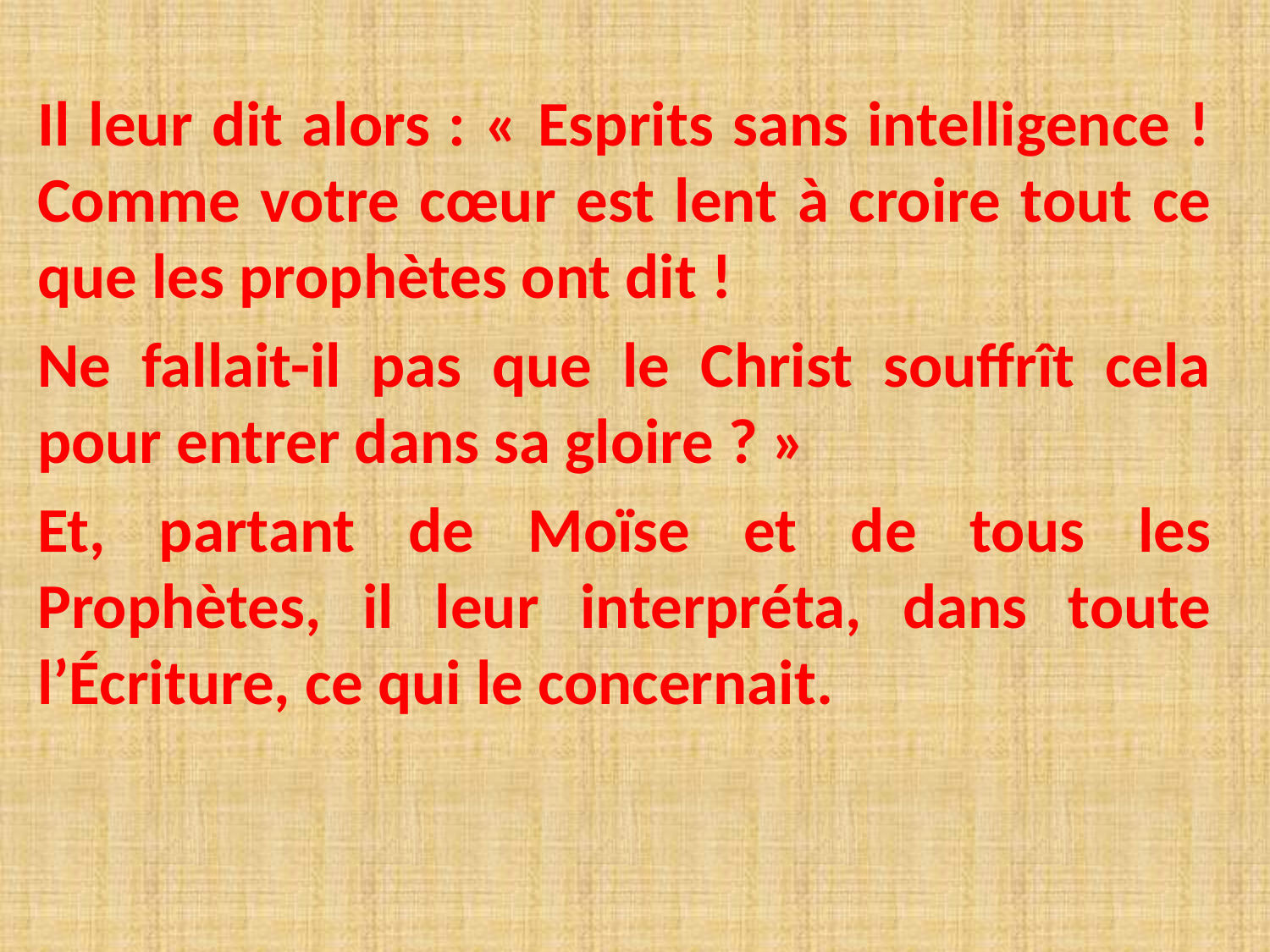

Il leur dit alors : « Esprits sans intelligence ! Comme votre cœur est lent à croire tout ce que les prophètes ont dit !
Ne fallait-il pas que le Christ souffrît cela pour entrer dans sa gloire ? »
Et, partant de Moïse et de tous les Prophètes, il leur interpréta, dans toute l’Écriture, ce qui le concernait.